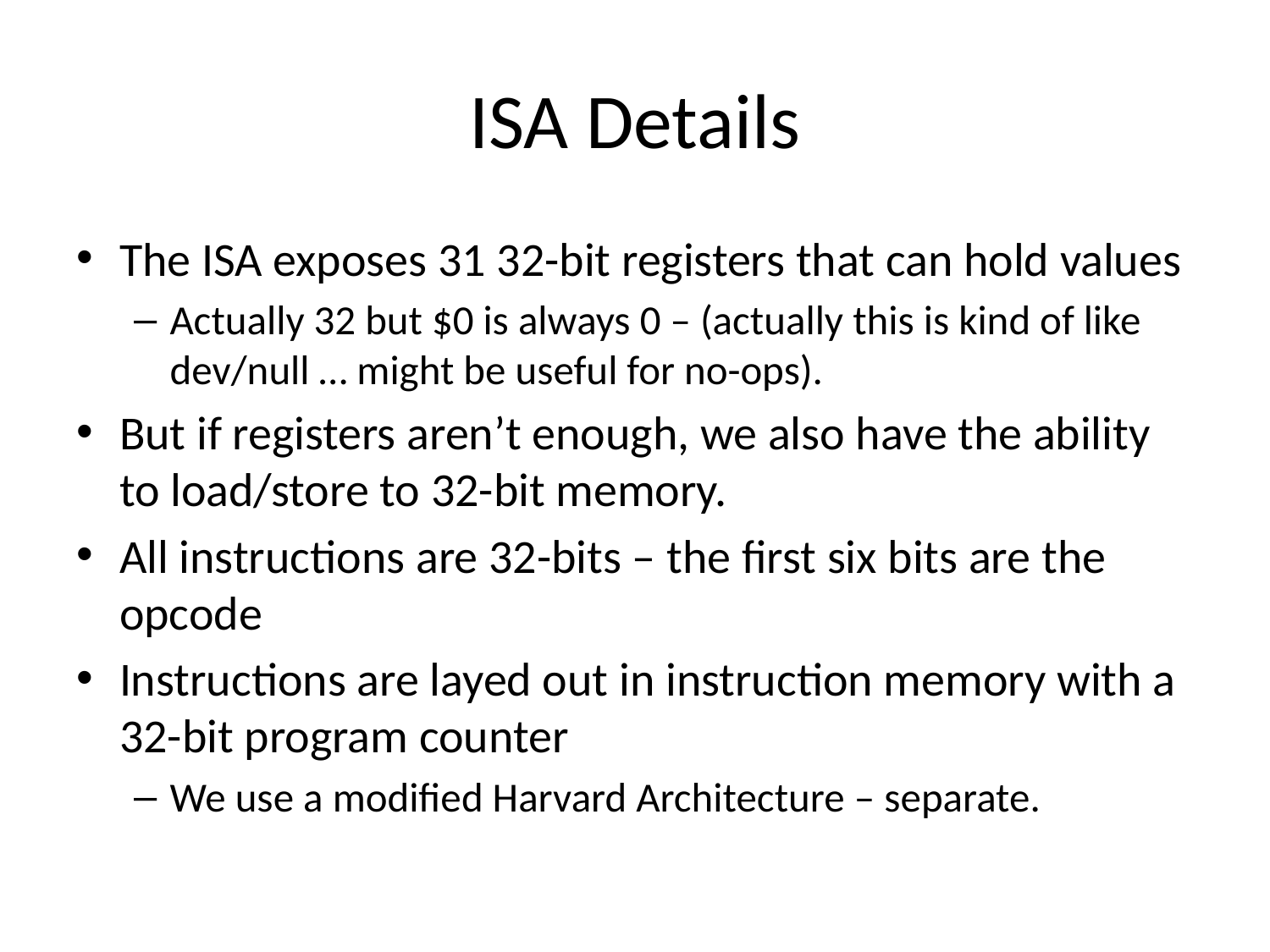

# ISA Details
The ISA exposes 31 32-bit registers that can hold values
Actually 32 but $0 is always 0 – (actually this is kind of like dev/null … might be useful for no-ops).
But if registers aren’t enough, we also have the ability to load/store to 32-bit memory.
All instructions are 32-bits – the first six bits are the opcode
Instructions are layed out in instruction memory with a 32-bit program counter
We use a modified Harvard Architecture – separate.